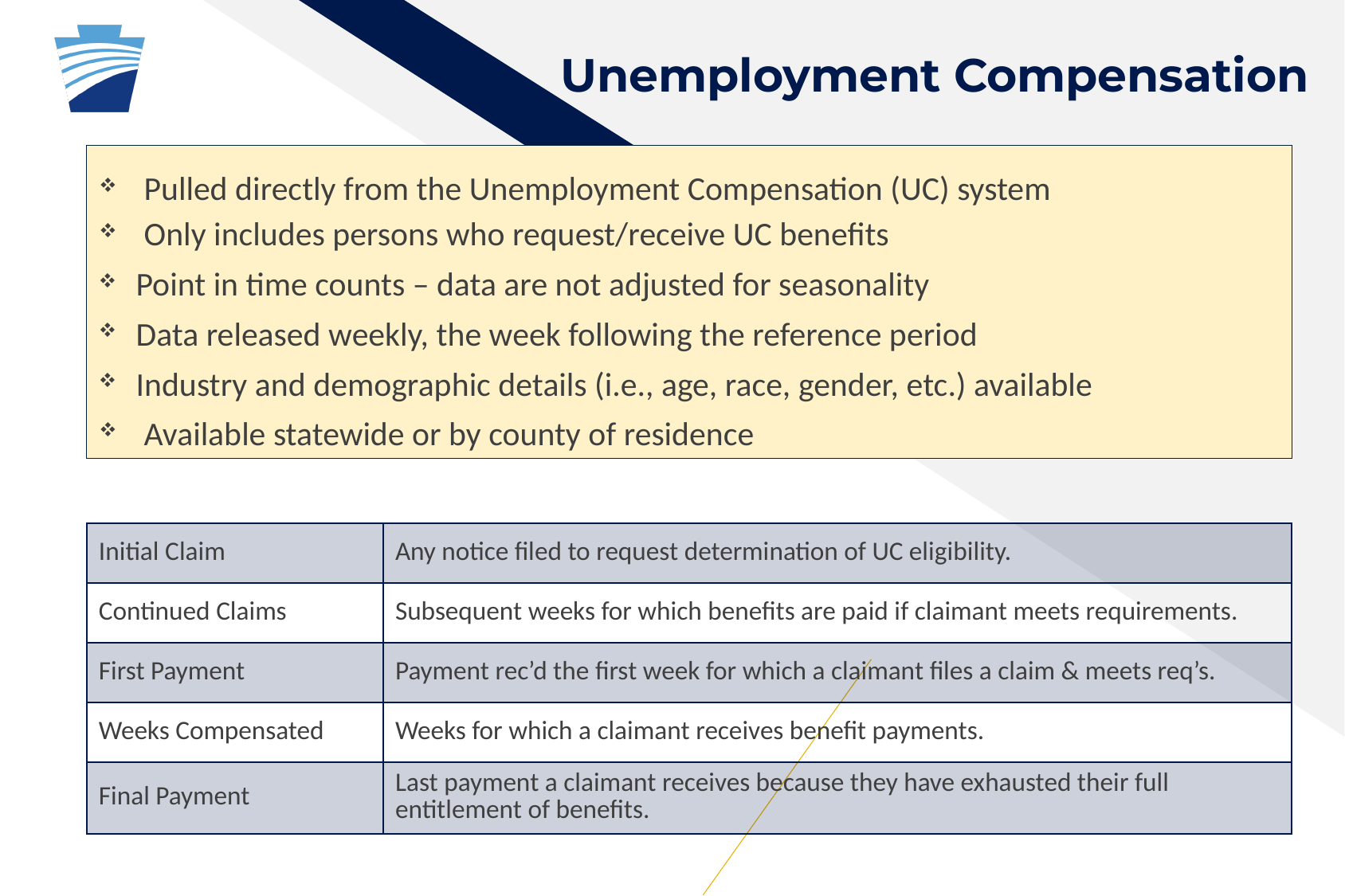

# Unemployment Compensation

Pulled directly from the Unemployment Compensation (UC) system
Only includes persons who request/receive UC benefits
Point in time counts – data are not adjusted for seasonality
Data released weekly, the week following the reference period
Industry and demographic details (i.e., age, race, gender, etc.) available
Available statewide or by county of residence
| Initial Claim | Any notice filed to request determination of UC eligibility. |
| --- | --- |
| Continued Claims | Subsequent weeks for which benefits are paid if claimant meets requirements. |
| First Payment | Payment rec’d the first week for which a claimant files a claim & meets req’s. |
| Weeks Compensated | Weeks for which a claimant receives benefit payments. |
| Final Payment | Last payment a claimant receives because they have exhausted their full entitlement of benefits. |